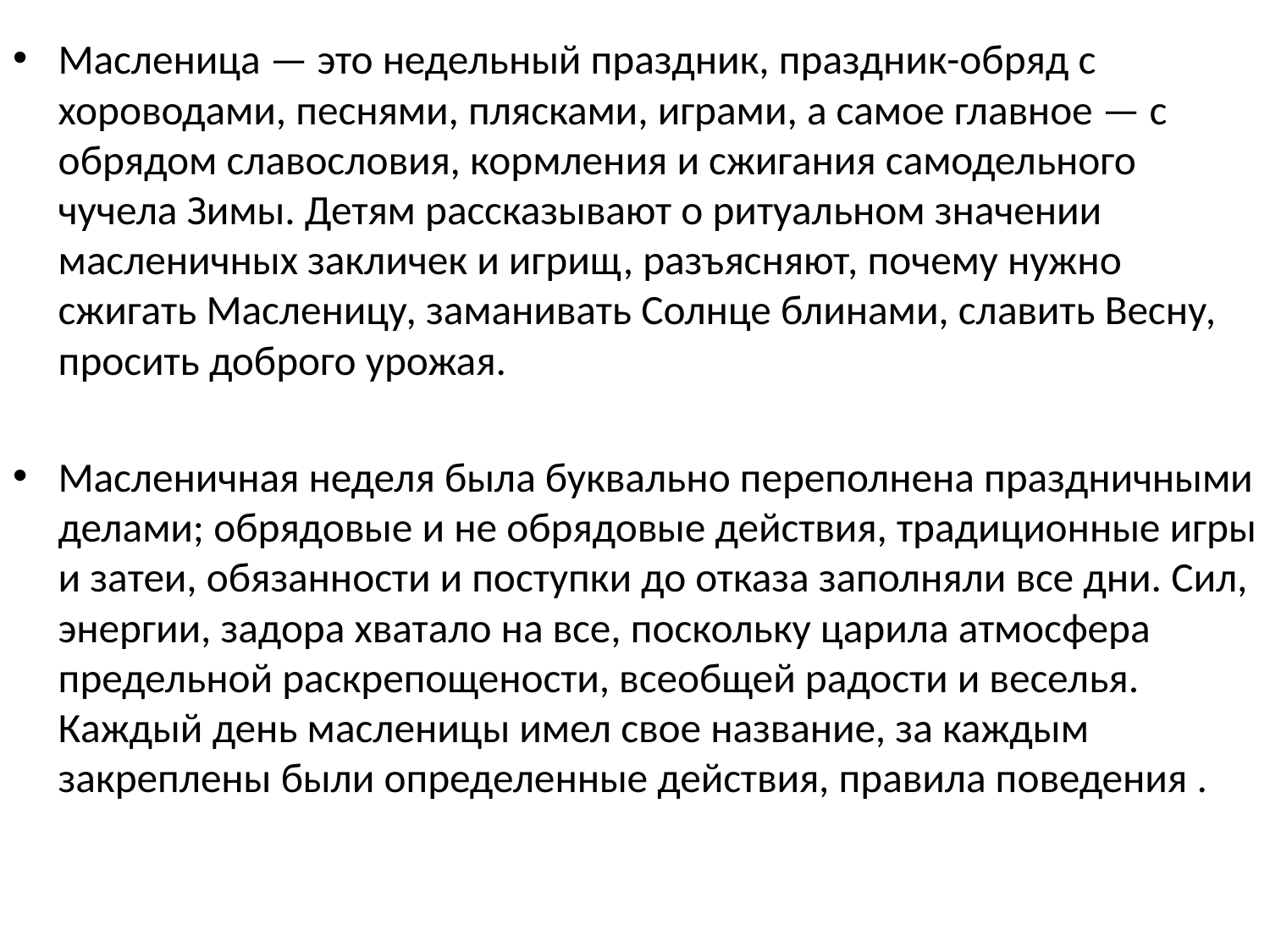

Масленица — это недельный праздник, праздник-обряд с хороводами, песнями, плясками, играми, а самое главное — с обрядом славословия, кормления и сжигания самодельного чучела Зимы. Детям рассказывают о ритуальном значении масленичных закличек и игрищ, разъясняют, почему нужно сжигать Масленицу, заманивать Солнце блинами, славить Весну, просить доброго урожая.

Масленичная неделя была буквально переполнена праздничными делами; обрядовые и не обрядовые действия, традиционные игры и затеи, обязанности и поступки до отказа заполняли все дни. Сил, энергии, задора хватало на все, поскольку царила атмосфера предельной раскрепощености, всеобщей радости и веселья. Каждый день масленицы имел свое название, за каждым закреплены были определенные действия, правила поведения .